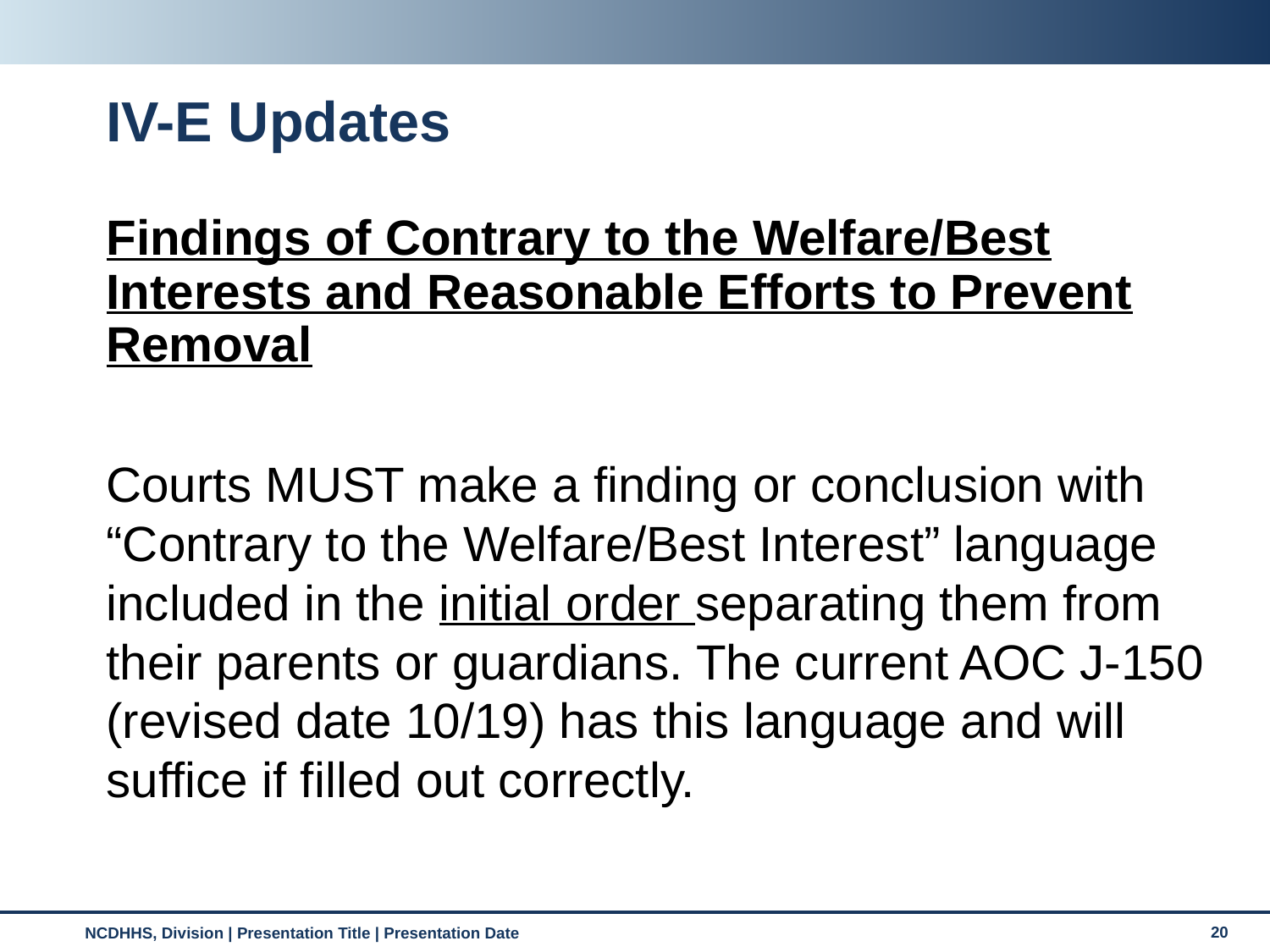

# IV-E Updates
Findings of Contrary to the Welfare/Best Interests and Reasonable Efforts to Prevent Removal

Courts MUST make a finding or conclusion with “Contrary to the Welfare/Best Interest” language included in the initial order separating them from their parents or guardians. The current AOC J-150 (revised date 10/19) has this language and will suffice if filled out correctly.